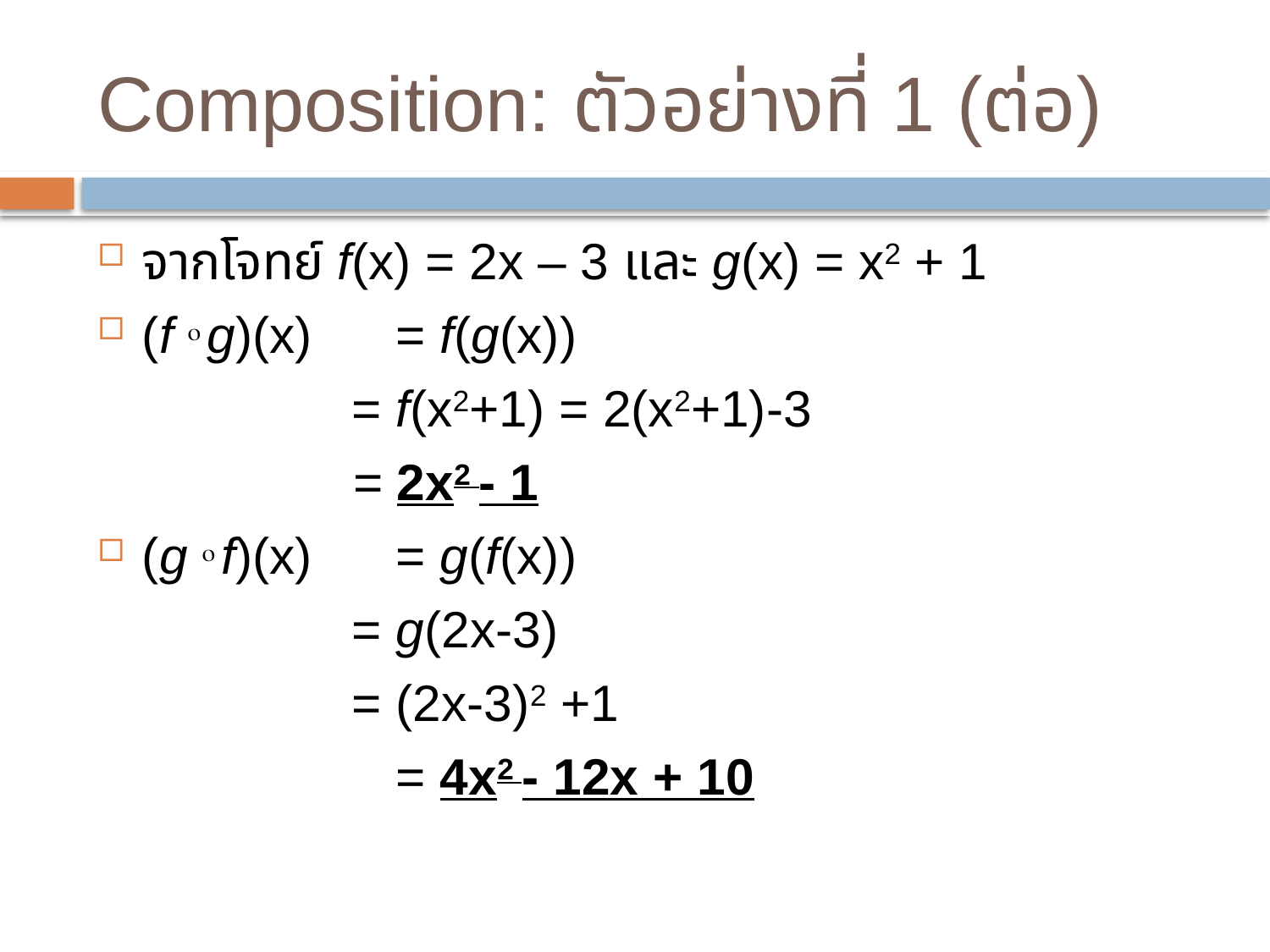

# Composition: ตัวอย่างที่ 1 (ต่อ)
จากโจทย์ f(x) = 2x – 3 และ g(x) = x2 + 1
(f ο g)(x) 	= f(g(x))
		= f(x2+1) = 2(x2+1)-3
                  = 2x2 - 1
(g ο f)(x) 	= g(f(x))
		= g(2x-3)
		= (2x-3)2 +1
	              	= 4x2 - 12x + 10